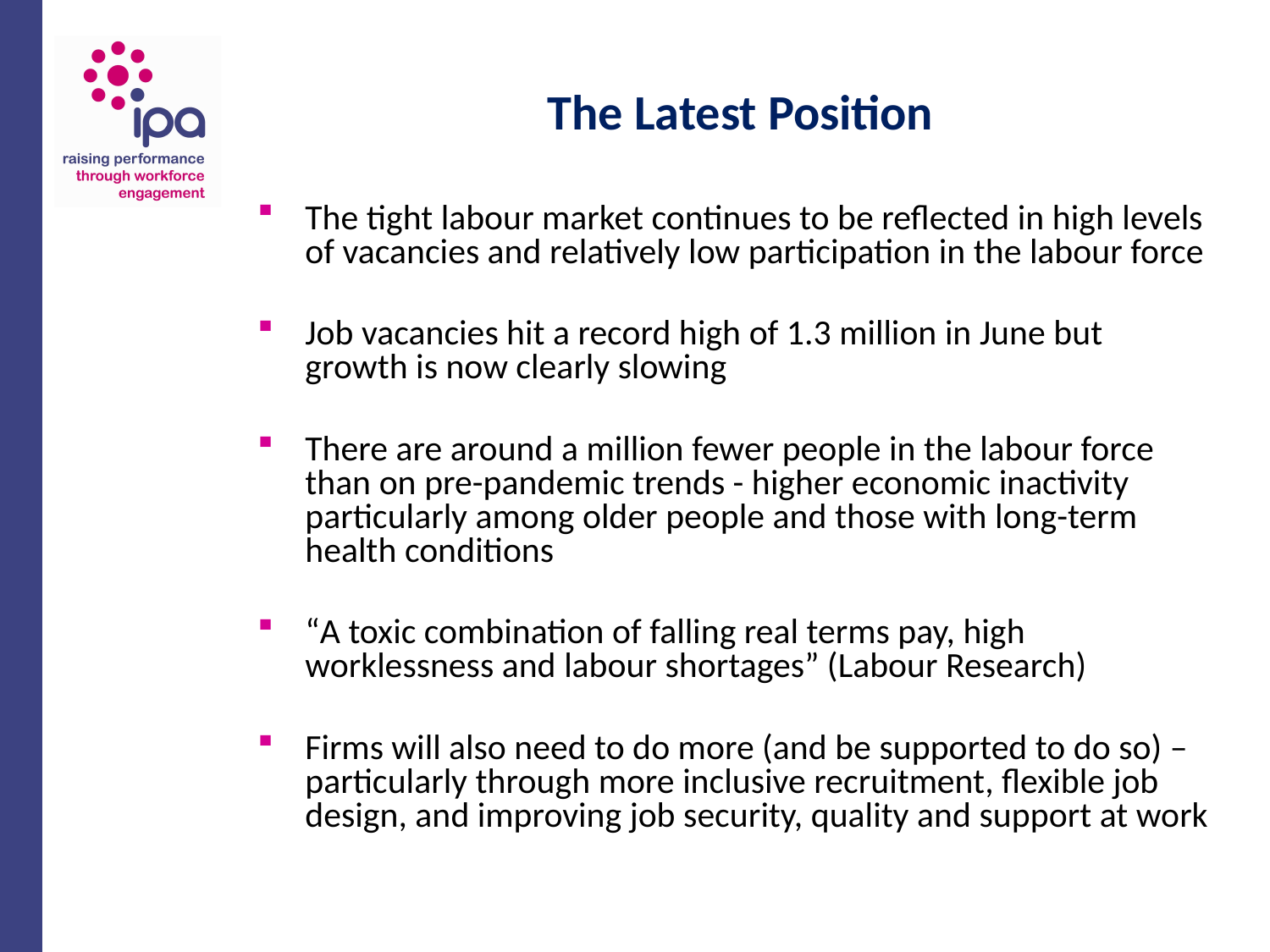

# The Latest Position
The tight labour market continues to be reflected in high levels of vacancies and relatively low participation in the labour force

Job vacancies hit a record high of 1.3 million in June but growth is now clearly slowing

There are around a million fewer people in the labour force than on pre-pandemic trends - higher economic inactivity particularly among older people and those with long-term health conditions

“A toxic combination of falling real terms pay, high worklessness and labour shortages” (Labour Research)

Firms will also need to do more (and be supported to do so) – particularly through more inclusive recruitment, flexible job design, and improving job security, quality and support at work